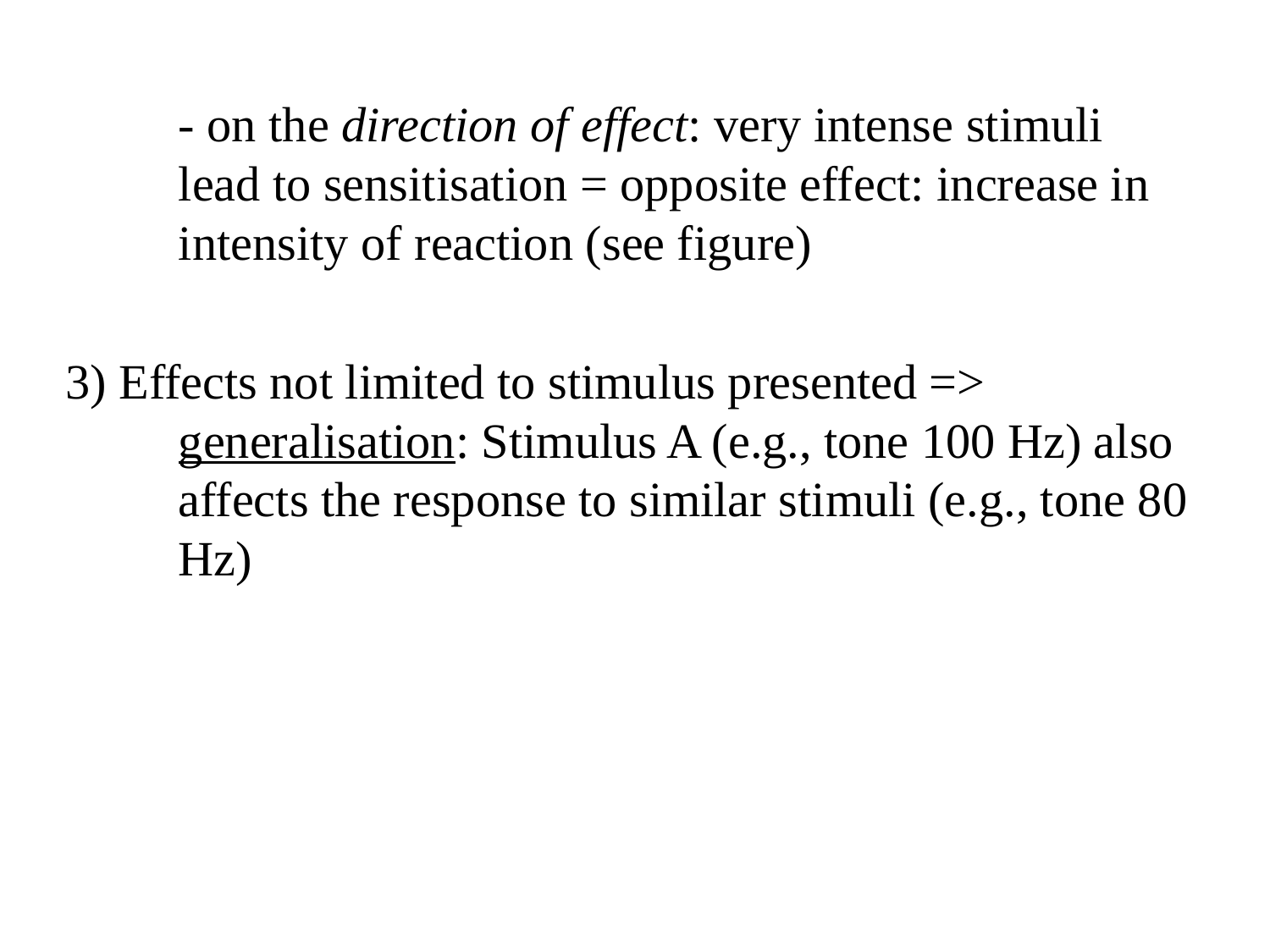

- on the direction of effect: very intense stimuli lead to sensitisation = opposite effect: increase in intensity of reaction (see figure)

3) Effects not limited to stimulus presented => generalisation: Stimulus A (e.g., tone 100 Hz) also affects the response to similar stimuli (e.g., tone 80 Hz)